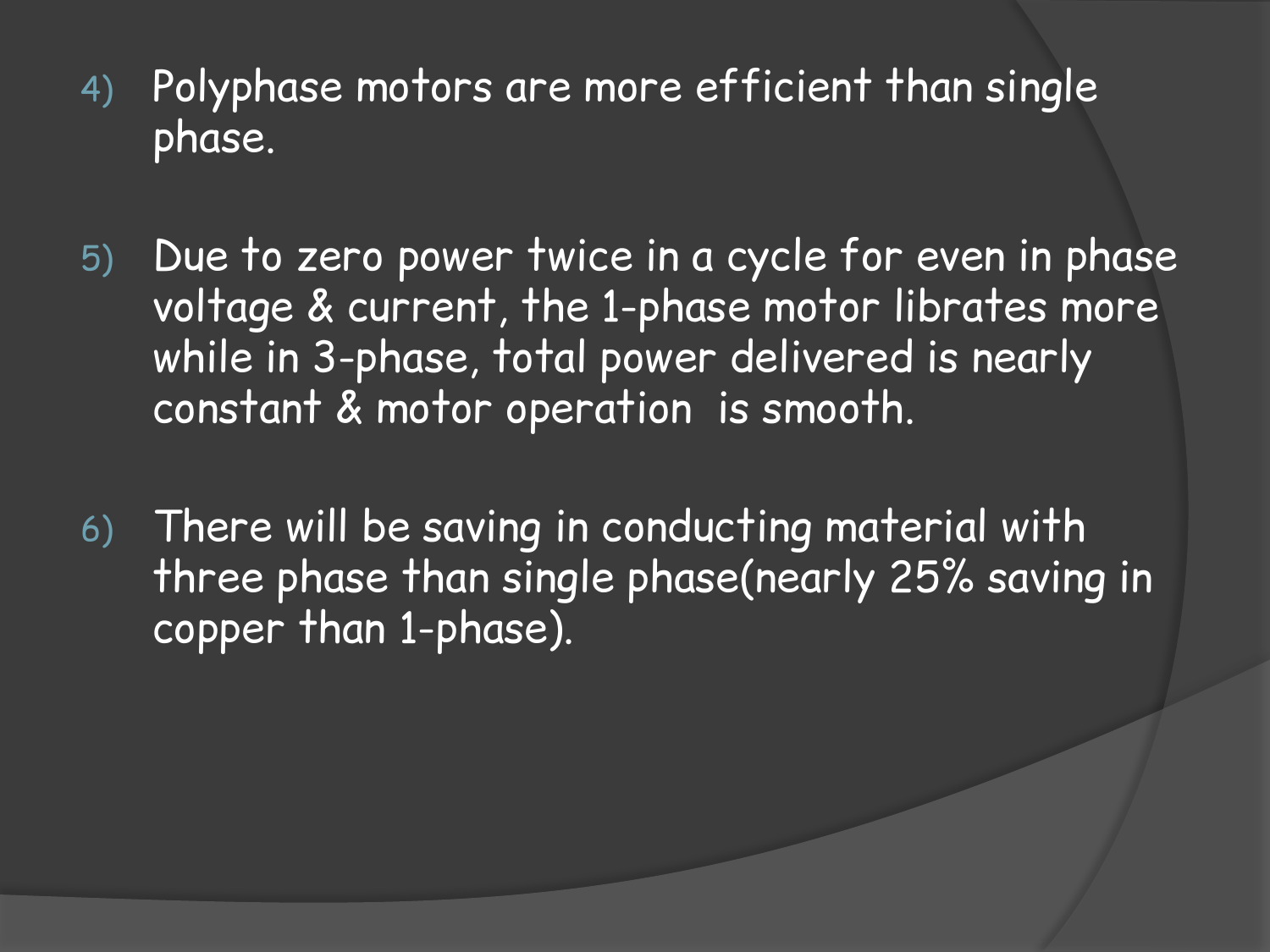

Polyphase motors are more efficient than single phase.

Due to zero power twice in a cycle for even in phase voltage & current, the 1-phase motor librates more while in 3-phase, total power delivered is nearly constant & motor operation  is smooth.

There will be saving in conducting material with three phase than single phase(nearly 25% saving in copper than 1-phase).